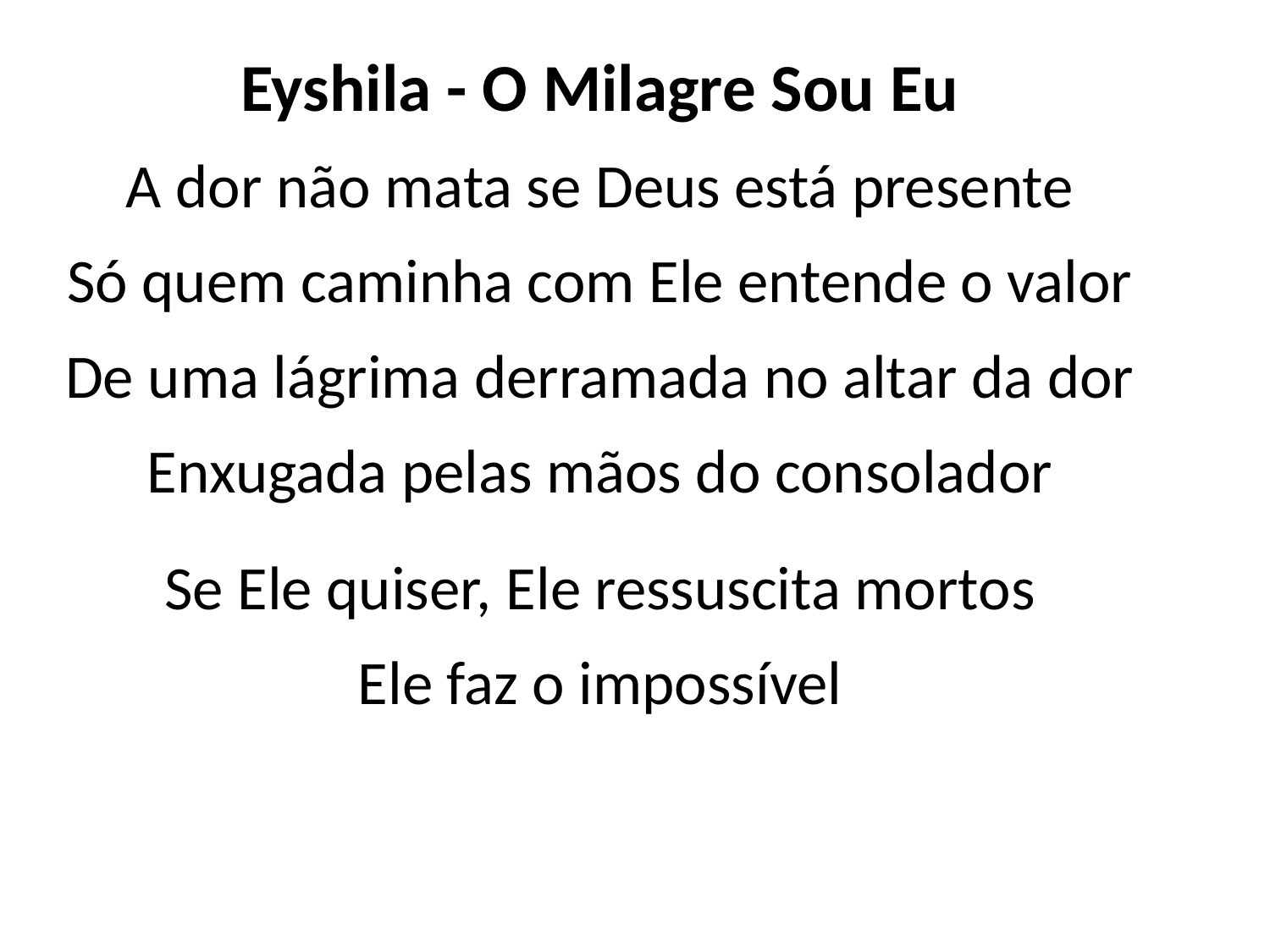

Eyshila - O Milagre Sou Eu

A dor não mata se Deus está presente

Só quem caminha com Ele entende o valor

De uma lágrima derramada no altar da dor

Enxugada pelas mãos do consolador

Se Ele quiser, Ele ressuscita mortos

Ele faz o impossível
#